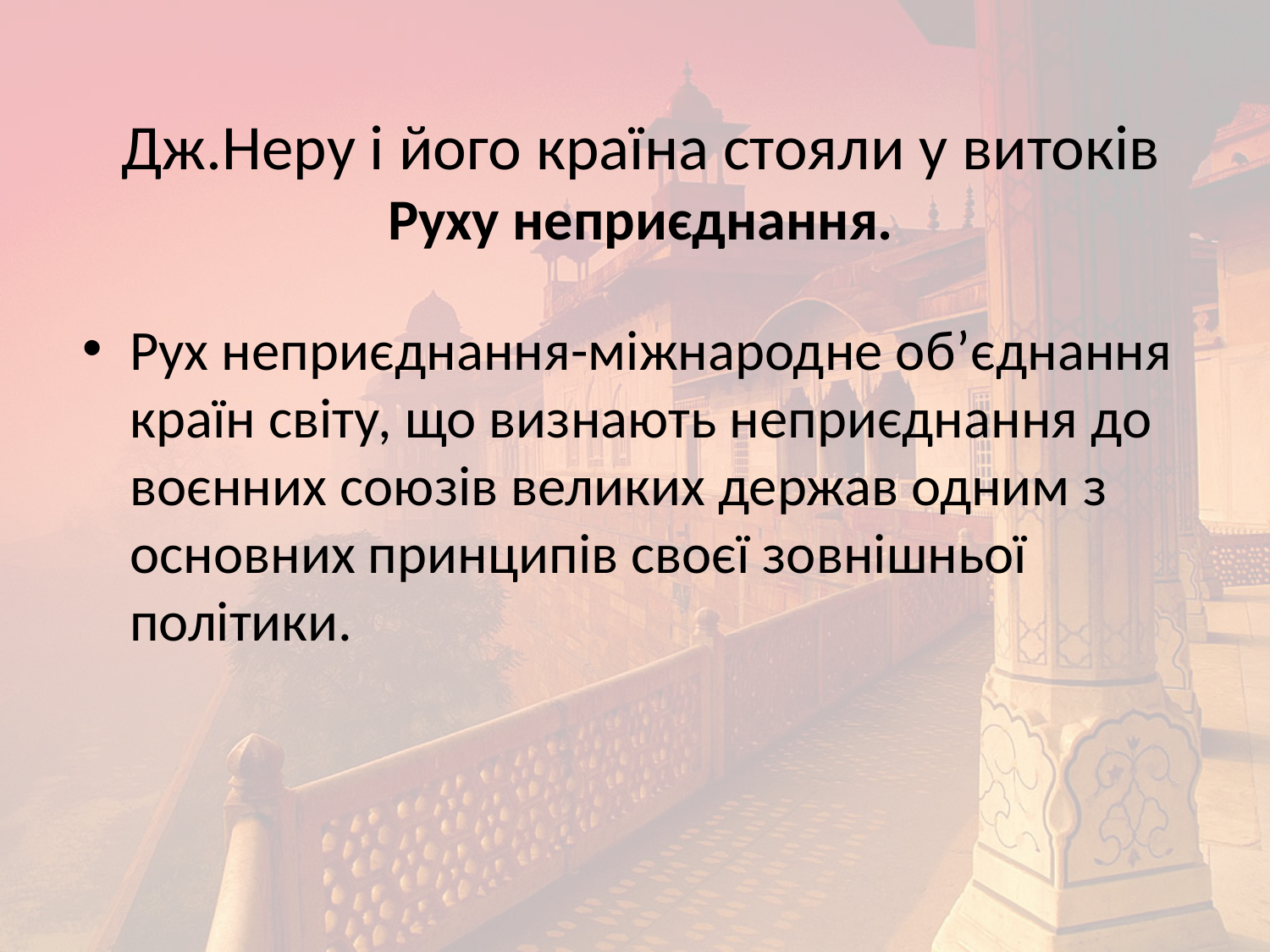

# Дж.Неру і його країна стояли у витоків Руху неприєднання.
Рух неприєднання-міжнародне об’єднання країн світу, що визнають неприєднання до воєнних союзів великих держав одним з основних принципів своєї зовнішньої політики.